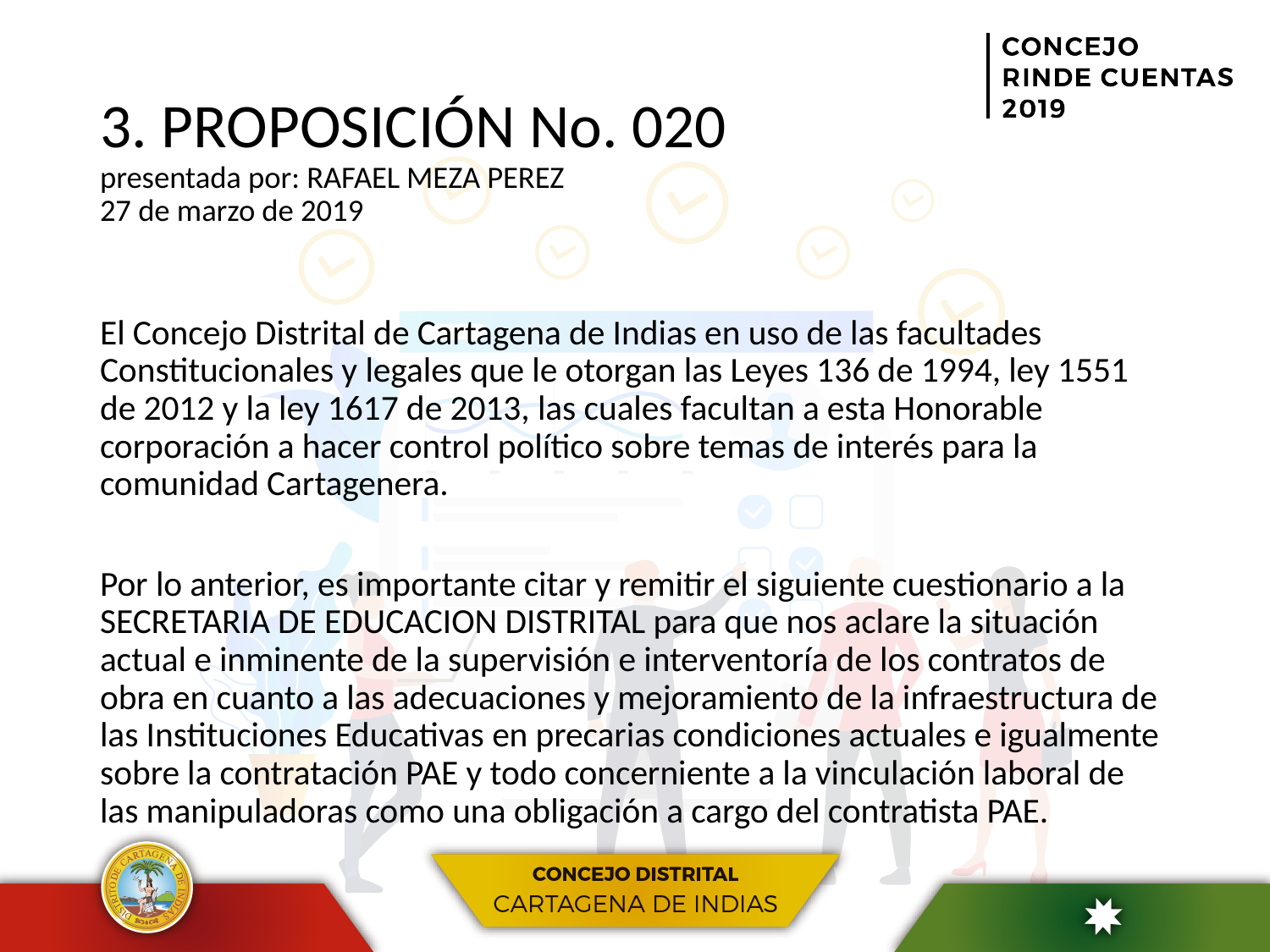

# 3. PROPOSICIÓN No. 020 presentada por: RAFAEL MEZA PEREZ 27 de marzo de 2019

El Concejo Distrital de Cartagena de Indias en uso de las facultades Constitucionales y legales que le otorgan las Leyes 136 de 1994, ley 1551 de 2012 y la ley 1617 de 2013, las cuales facultan a esta Honorable corporación a hacer control político sobre temas de interés para la comunidad Cartagenera.

Por lo anterior, es importante citar y remitir el siguiente cuestionario a la SECRETARIA DE EDUCACION DISTRITAL para que nos aclare la situación actual e inminente de la supervisión e interventoría de los contratos de obra en cuanto a las adecuaciones y mejoramiento de la infraestructura de las Instituciones Educativas en precarias condiciones actuales e igualmente sobre la contratación PAE y todo concerniente a la vinculación laboral de las manipuladoras como una obligación a cargo del contratista PAE.